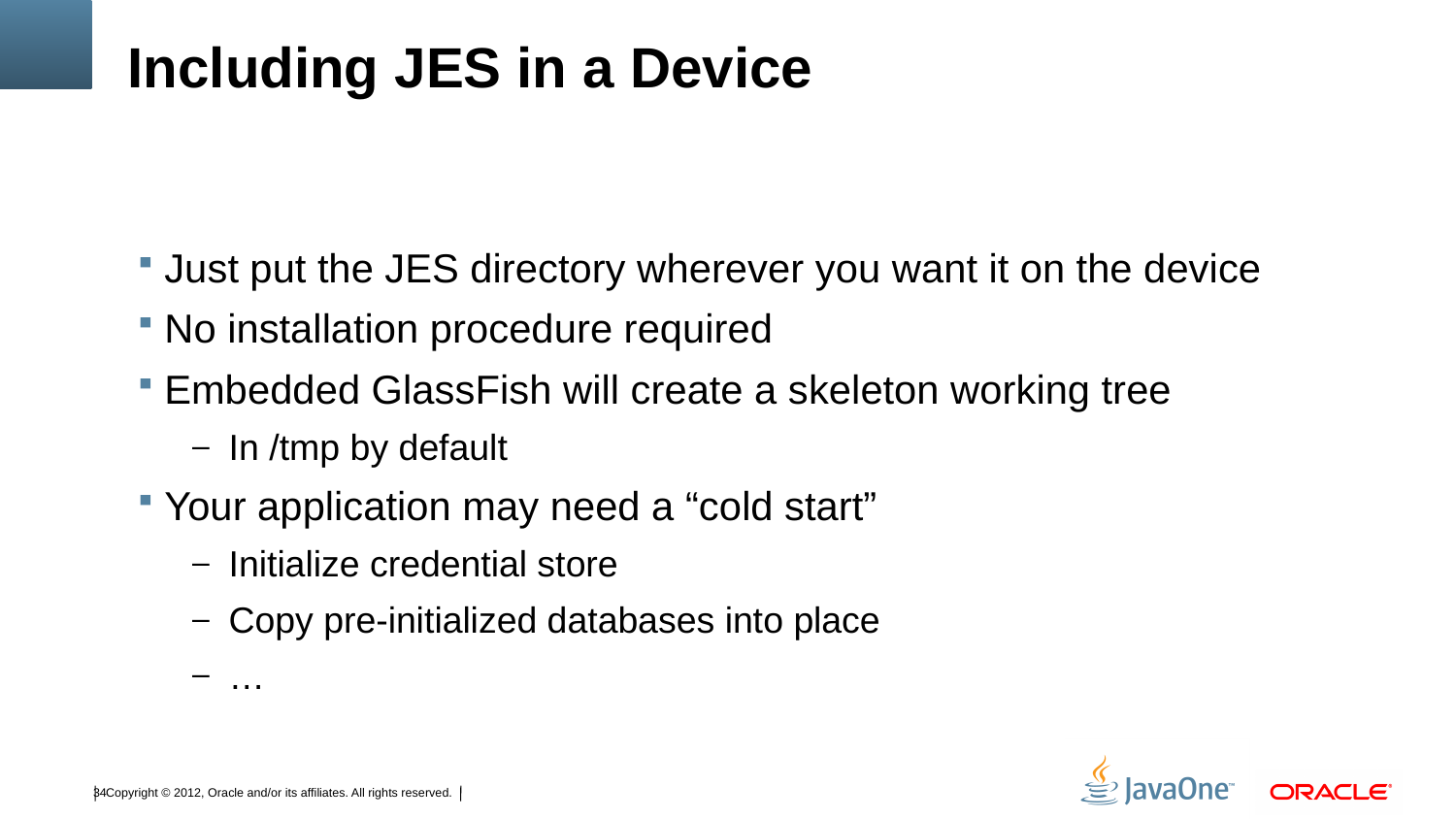

# Including JES in a Device

Just put the JES directory wherever you want it on the device
No installation procedure required
Embedded GlassFish will create a skeleton working tree
In /tmp by default
Your application may need a “cold start”
Initialize credential store
Copy pre-initialized databases into place
…